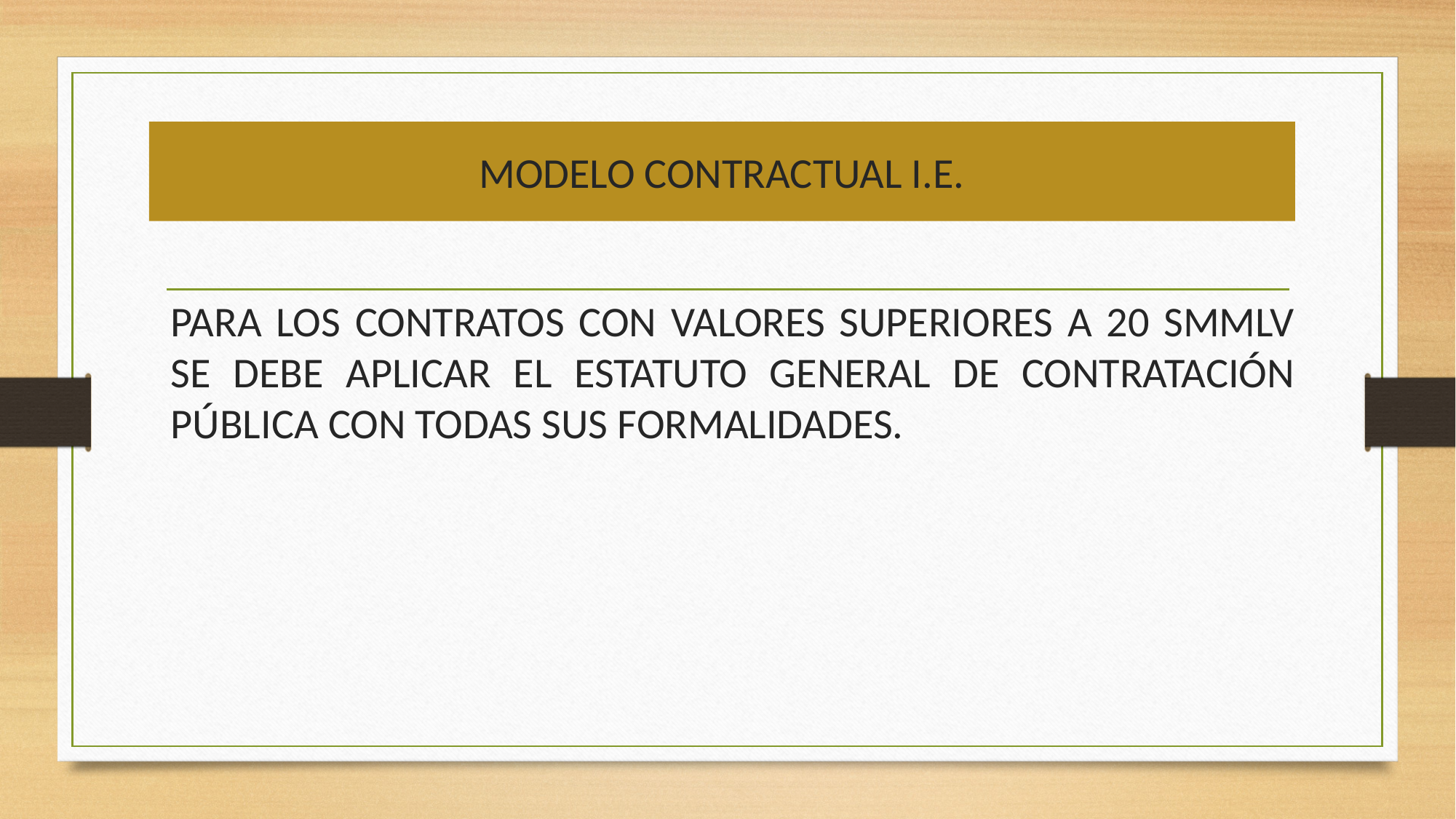

# MODELO CONTRACTUAL I.E.
PARA LOS CONTRATOS CON VALORES SUPERIORES A 20 SMMLV SE DEBE APLICAR EL ESTATUTO GENERAL DE CONTRATACIÓN PÚBLICA CON TODAS SUS FORMALIDADES.